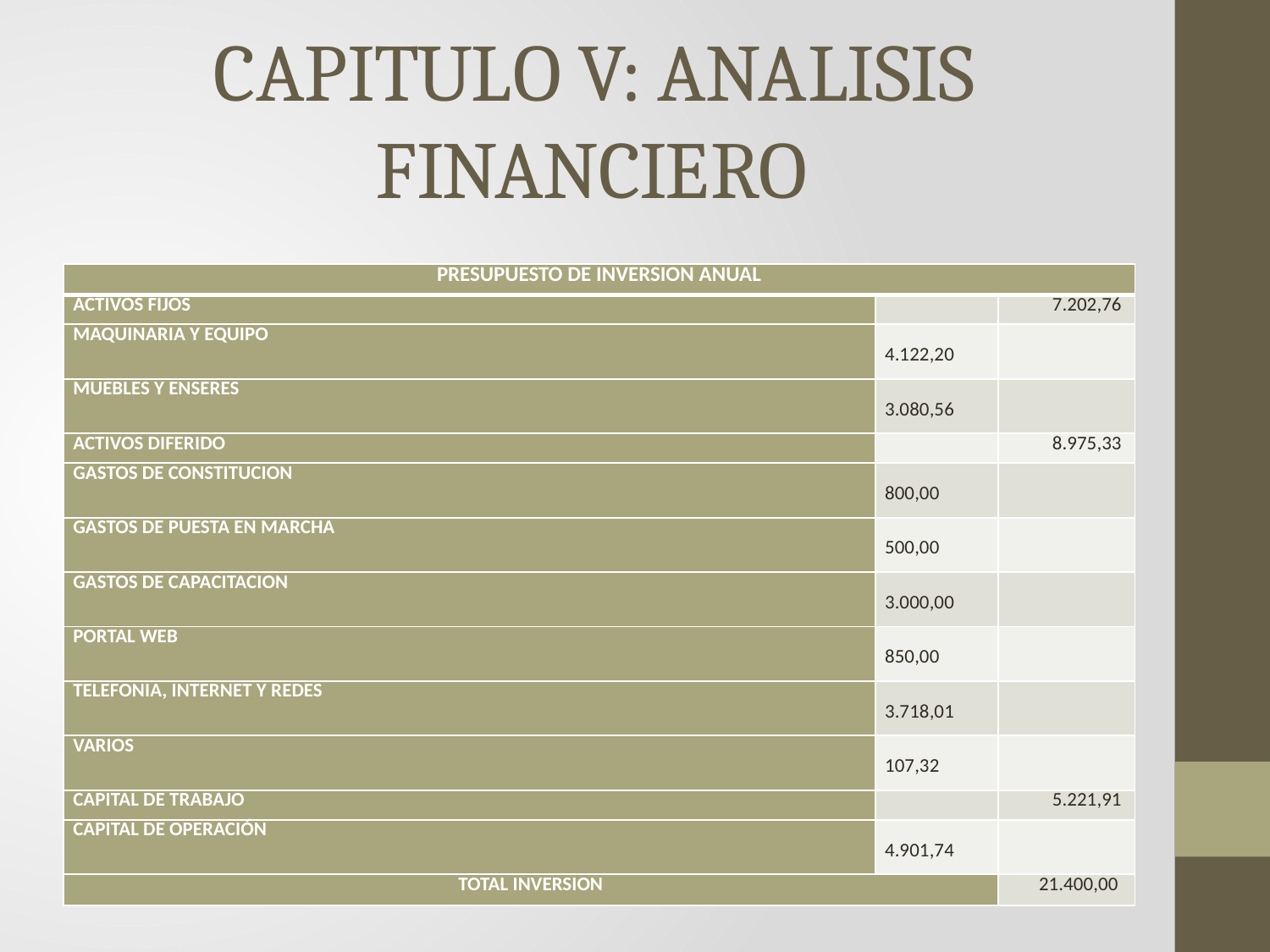

# CAPITULO V: ANALISIS FINANCIERO
| PRESUPUESTO DE INVERSION ANUAL |  |  |
| --- | --- | --- |
| ACTIVOS FIJOS |  | 7.202,76 |
| MAQUINARIA Y EQUIPO | 4.122,20 |  |
| MUEBLES Y ENSERES | 3.080,56 |  |
| ACTIVOS DIFERIDO |  | 8.975,33 |
| GASTOS DE CONSTITUCION | 800,00 |  |
| GASTOS DE PUESTA EN MARCHA | 500,00 |  |
| GASTOS DE CAPACITACION | 3.000,00 |  |
| PORTAL WEB | 850,00 |  |
| TELEFONIA, INTERNET Y REDES | 3.718,01 |  |
| VARIOS | 107,32 |  |
| CAPITAL DE TRABAJO |  | 5.221,91 |
| CAPITAL DE OPERACIÓN | 4.901,74 |  |
| TOTAL INVERSION |  | 21.400,00 |